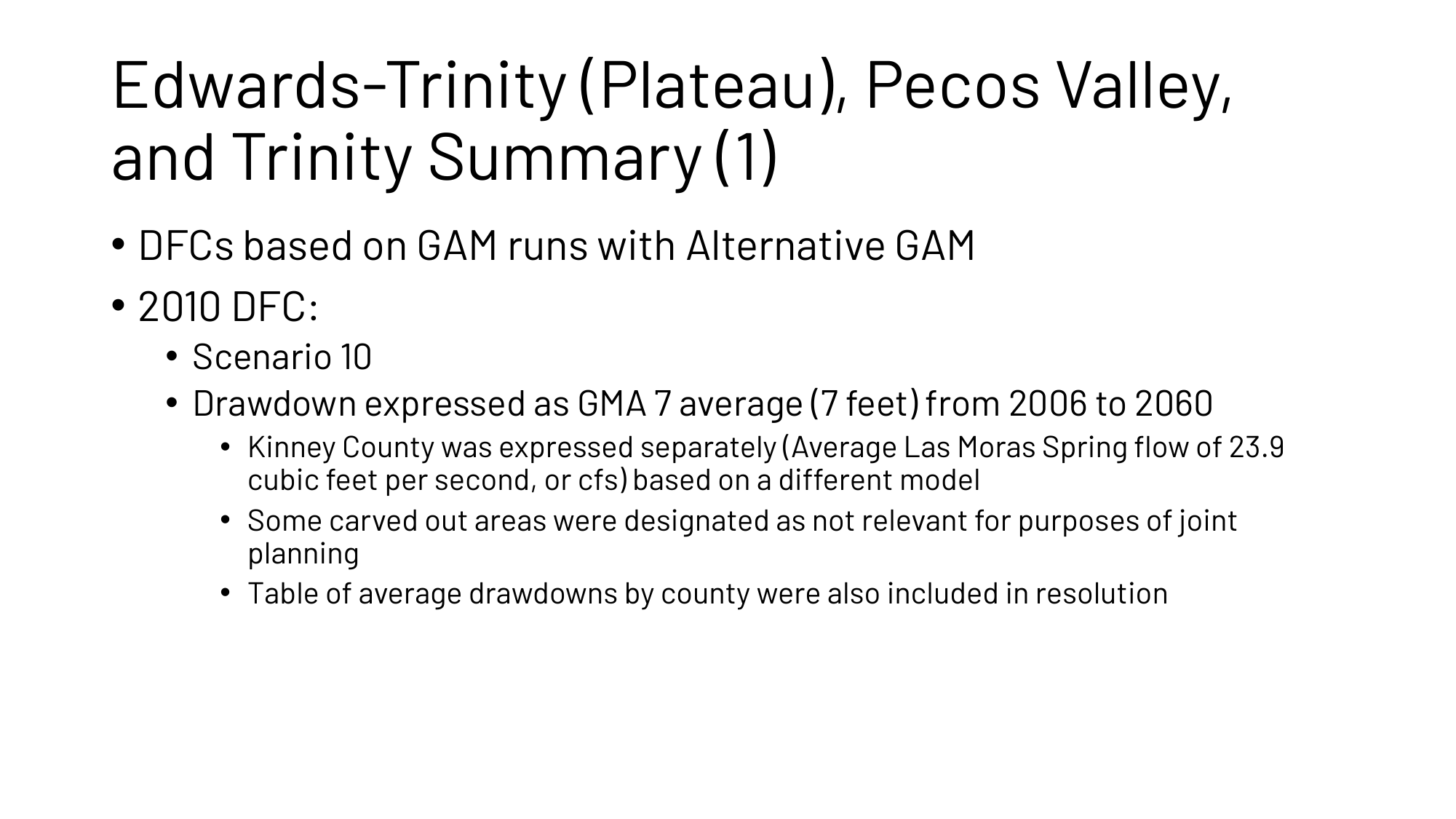

# Edwards-Trinity (Plateau), Pecos Valley, and Trinity Summary (1)
DFCs based on GAM runs with Alternative GAM
2010 DFC:
Scenario 10
Drawdown expressed as GMA 7 average (7 feet) from 2006 to 2060
Kinney County was expressed separately (Average Las Moras Spring flow of 23.9 cubic feet per second, or cfs) based on a different model
Some carved out areas were designated as not relevant for purposes of joint planning
Table of average drawdowns by county were also included in resolution